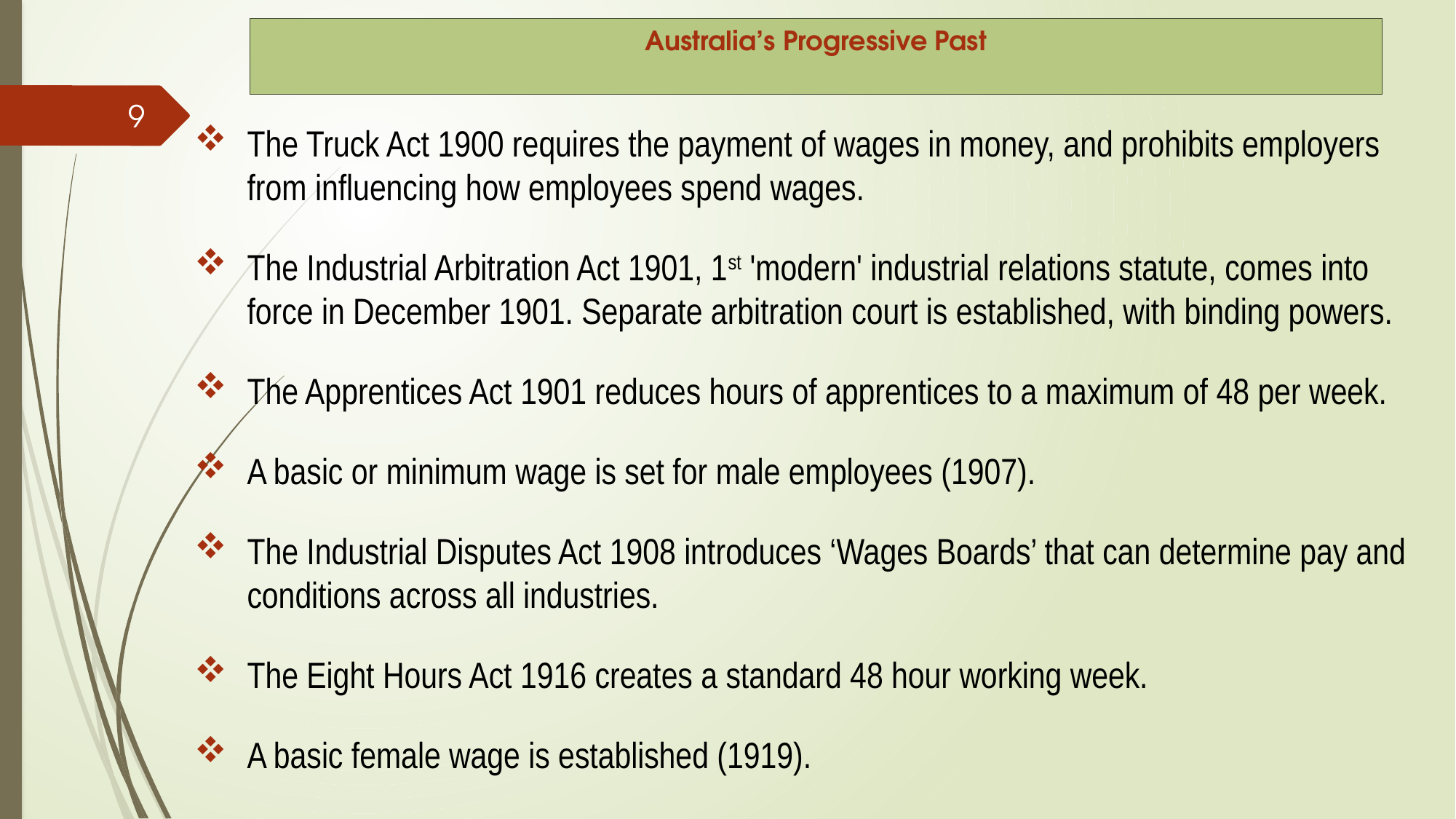

# Australia’s Progressive Past
9

The Truck Act 1900 requires the payment of wages in money, and prohibits employers from influencing how employees spend wages.
The Industrial Arbitration Act 1901, 1st 'modern' industrial relations statute, comes into force in December 1901. Separate arbitration court is established, with binding powers.
The Apprentices Act 1901 reduces hours of apprentices to a maximum of 48 per week.
A basic or minimum wage is set for male employees (1907).
The Industrial Disputes Act 1908 introduces ‘Wages Boards’ that can determine pay and conditions across all industries.
The Eight Hours Act 1916 creates a standard 48 hour working week.
A basic female wage is established (1919).